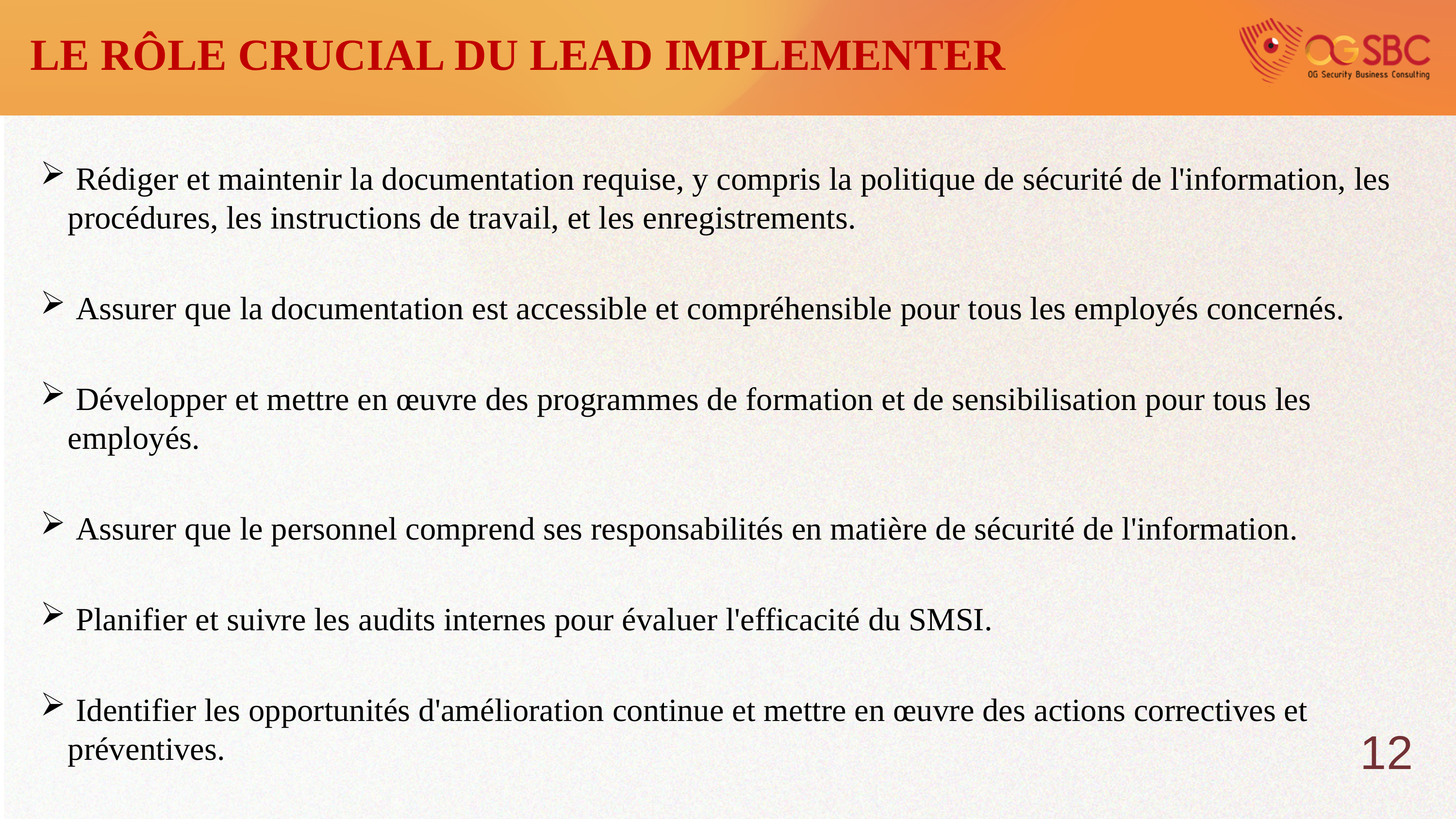

LE RÔLE CRUCIAL DU LEAD IMPLEMENTER
 Rédiger et maintenir la documentation requise, y compris la politique de sécurité de l'information, les procédures, les instructions de travail, et les enregistrements.

 Assurer que la documentation est accessible et compréhensible pour tous les employés concernés.

 Développer et mettre en œuvre des programmes de formation et de sensibilisation pour tous les employés.

 Assurer que le personnel comprend ses responsabilités en matière de sécurité de l'information.

 Planifier et suivre les audits internes pour évaluer l'efficacité du SMSI.

 Identifier les opportunités d'amélioration continue et mettre en œuvre des actions correctives et préventives.

12